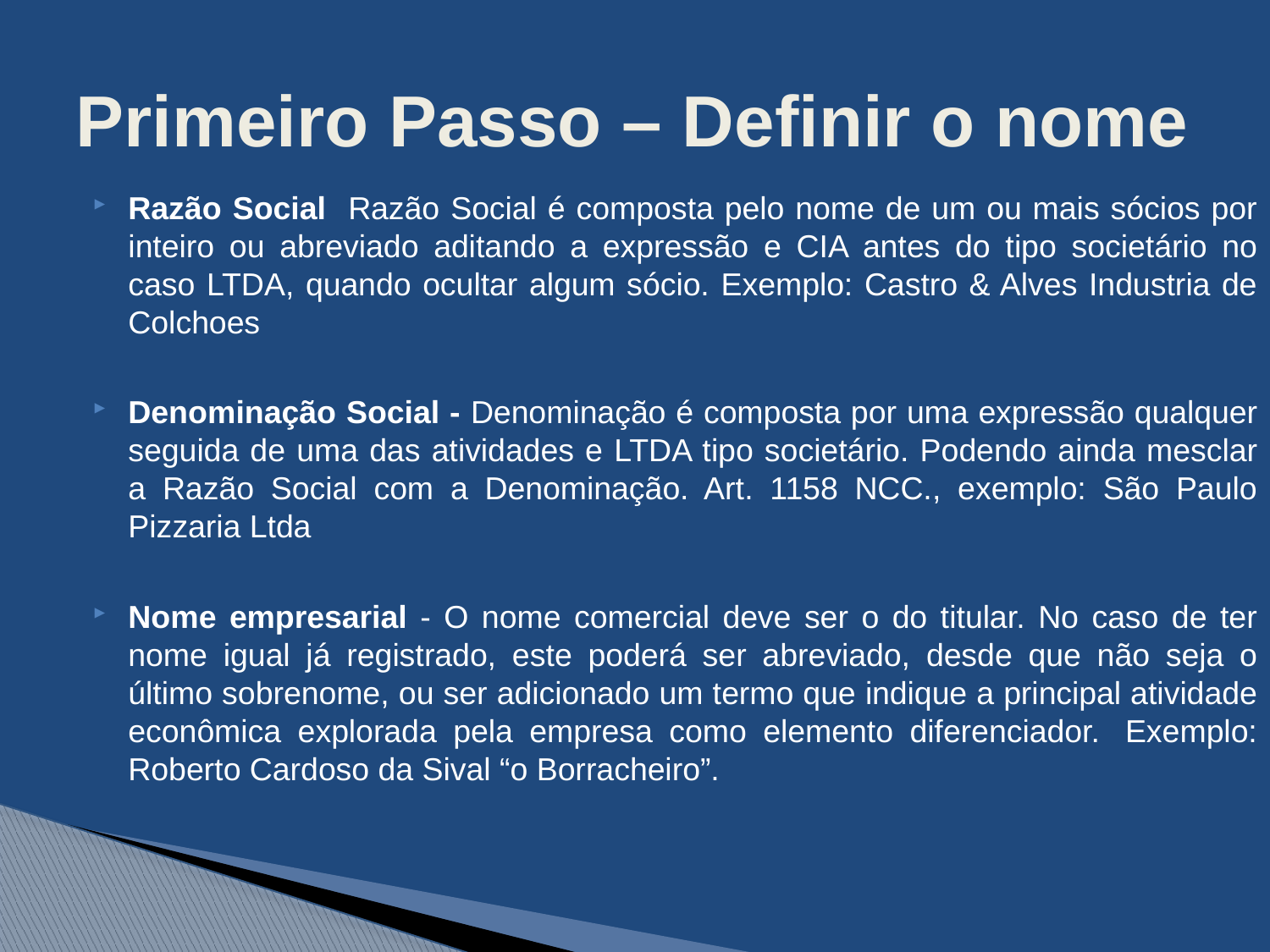

# Primeiro Passo – Definir o nome

Razão Social  Razão Social é composta pelo nome de um ou mais sócios por inteiro ou abreviado aditando a expressão e CIA antes do tipo societário no caso LTDA, quando ocultar algum sócio. Exemplo: Castro & Alves Industria de Colchoes

Denominação Social - Denominação é composta por uma expressão qualquer seguida de uma das atividades e LTDA tipo societário. Podendo ainda mesclar a Razão Social com a Denominação. Art. 1158 NCC., exemplo: São Paulo Pizzaria Ltda

Nome empresarial - O nome comercial deve ser o do titular. No caso de ter nome igual já registrado, este poderá ser abreviado, desde que não seja o último sobrenome, ou ser adicionado um termo que indique a principal atividade econômica explorada pela empresa como elemento diferenciador.  Exemplo: Roberto Cardoso da Sival “o Borracheiro”.